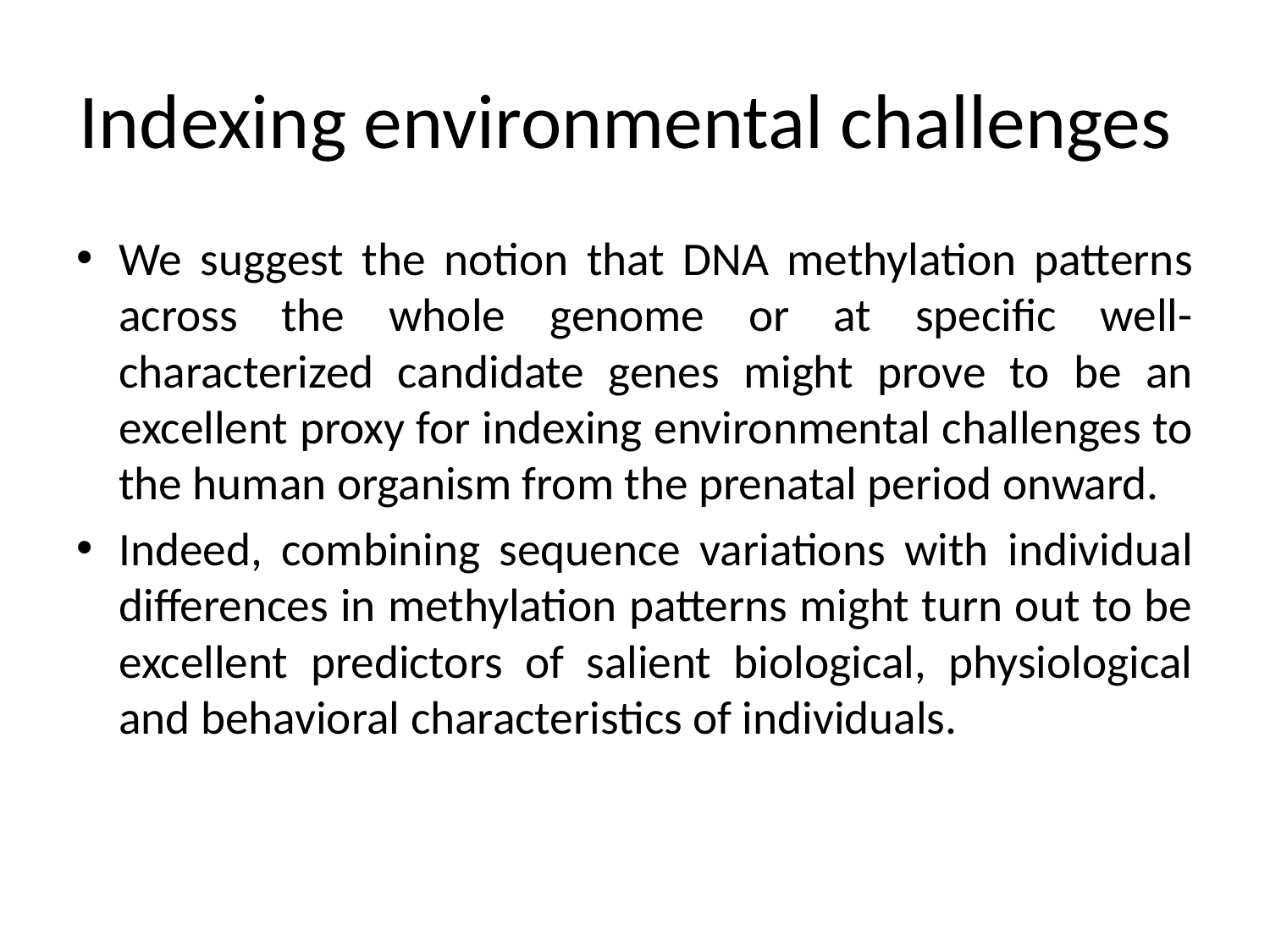

# Indexing environmental challenges
We suggest the notion that DNA methylation patterns across the whole genome or at specific well-characterized candidate genes might prove to be an excellent proxy for indexing environmental challenges to the human organism from the prenatal period onward.
Indeed, combining sequence variations with individual differences in methylation patterns might turn out to be excellent predictors of salient biological, physiological and behavioral characteristics of individuals.